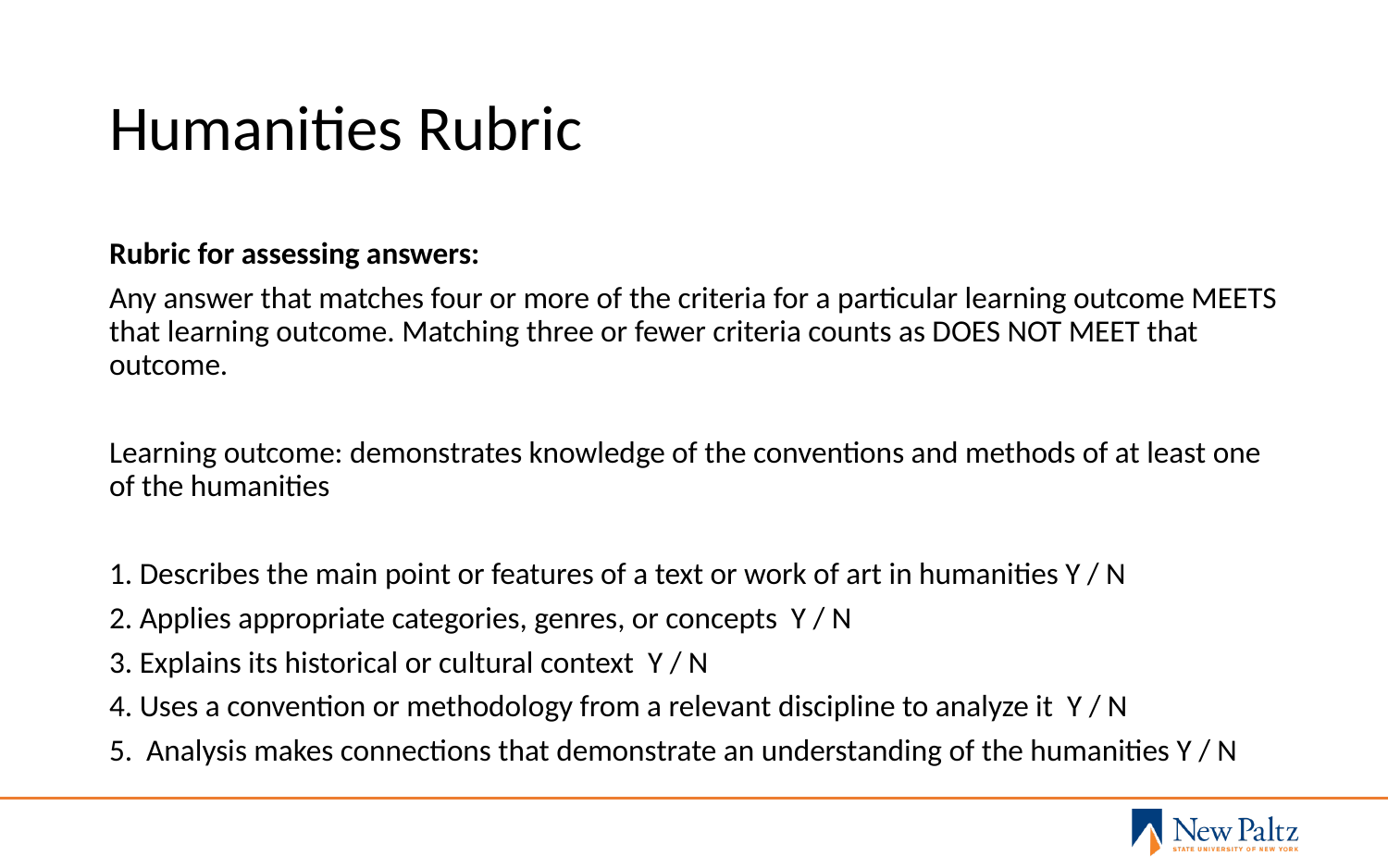

# Humanities Rubric
Rubric for assessing answers:
Any answer that matches four or more of the criteria for a particular learning outcome MEETS that learning outcome. Matching three or fewer criteria counts as DOES NOT MEET that outcome.

Learning outcome: demonstrates knowledge of the conventions and methods of at least one of the humanities

1. Describes the main point or features of a text or work of art in humanities Y / N
2. Applies appropriate categories, genres, or concepts  Y / N
3. Explains its historical or cultural context  Y / N
4. Uses a convention or methodology from a relevant discipline to analyze it  Y / N
5.  Analysis makes connections that demonstrate an understanding of the humanities Y / N